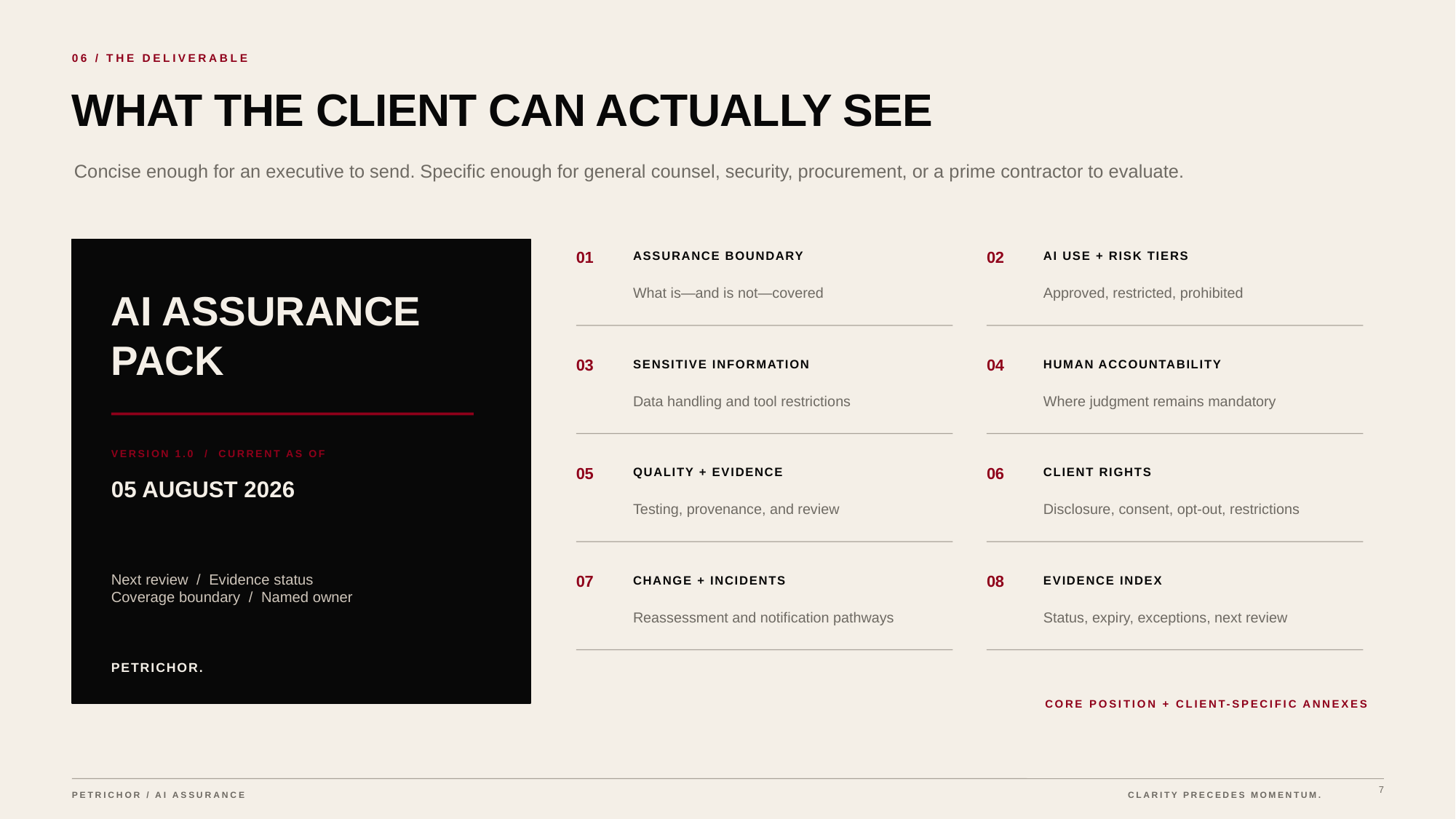

06 / THE DELIVERABLE
WHAT THE CLIENT CAN ACTUALLY SEE
Concise enough for an executive to send. Specific enough for general counsel, security, procurement, or a prime contractor to evaluate.

01
ASSURANCE BOUNDARY
02
AI USE + RISK TIERS
What is—and is not—covered
Approved, restricted, prohibited
AI ASSURANCE
PACK

03
SENSITIVE INFORMATION
04
HUMAN ACCOUNTABILITY
Data handling and tool restrictions
Where judgment remains mandatory

VERSION 1.0  /  CURRENT AS OF
05
QUALITY + EVIDENCE
06
CLIENT RIGHTS
05 AUGUST 2026
Testing, provenance, and review
Disclosure, consent, opt-out, restrictions

07
CHANGE + INCIDENTS
08
EVIDENCE INDEX
Next review  /  Evidence status
Coverage boundary  /  Named owner
Reassessment and notification pathways
Status, expiry, exceptions, next review

PETRICHOR.
CORE POSITION + CLIENT-SPECIFIC ANNEXES
7